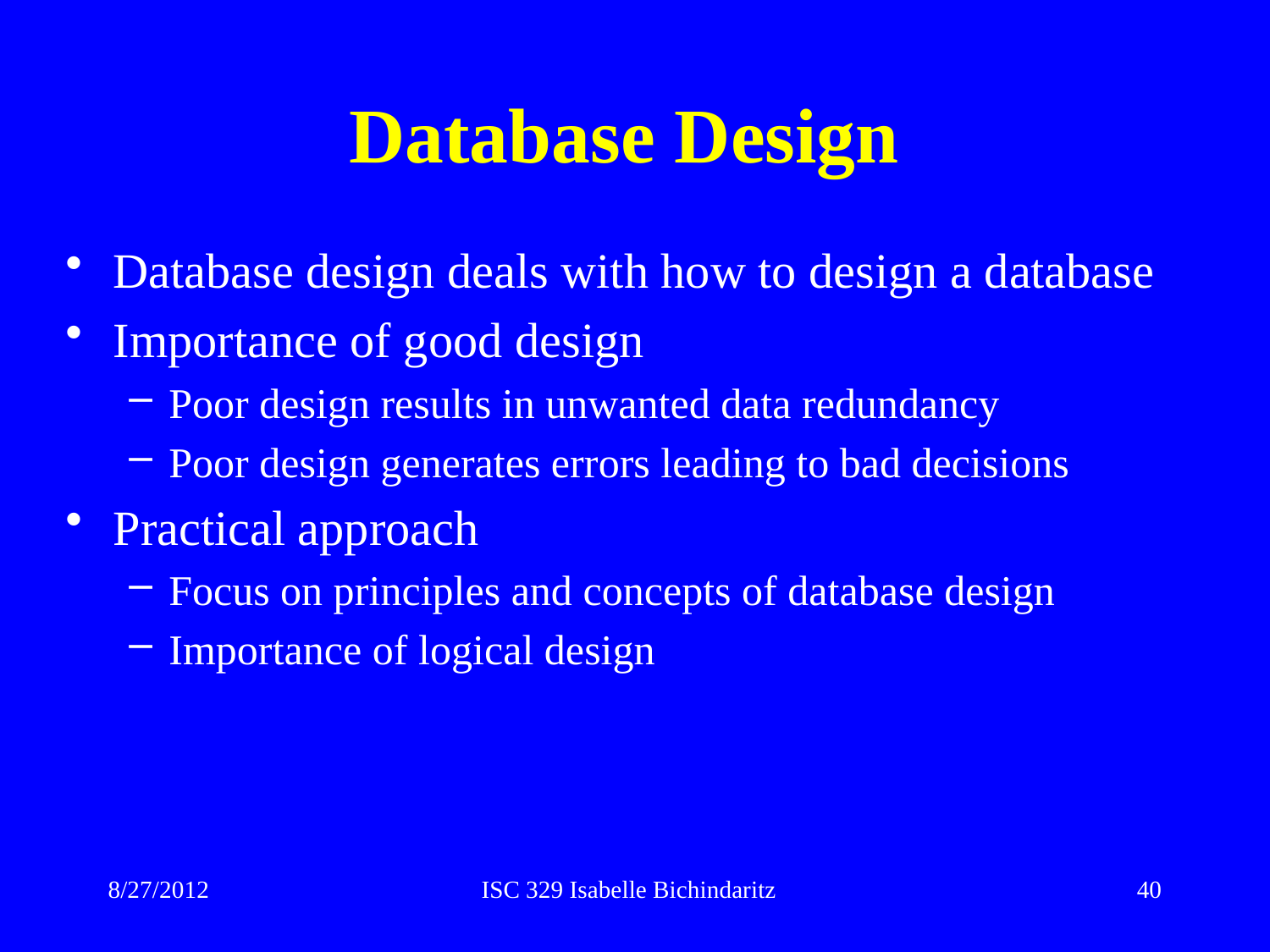

# Database Design
Database design deals with how to design a database
Importance of good design
Poor design results in unwanted data redundancy
Poor design generates errors leading to bad decisions
Practical approach
Focus on principles and concepts of database design
Importance of logical design
8/27/2012
ISC 329 Isabelle Bichindaritz
40